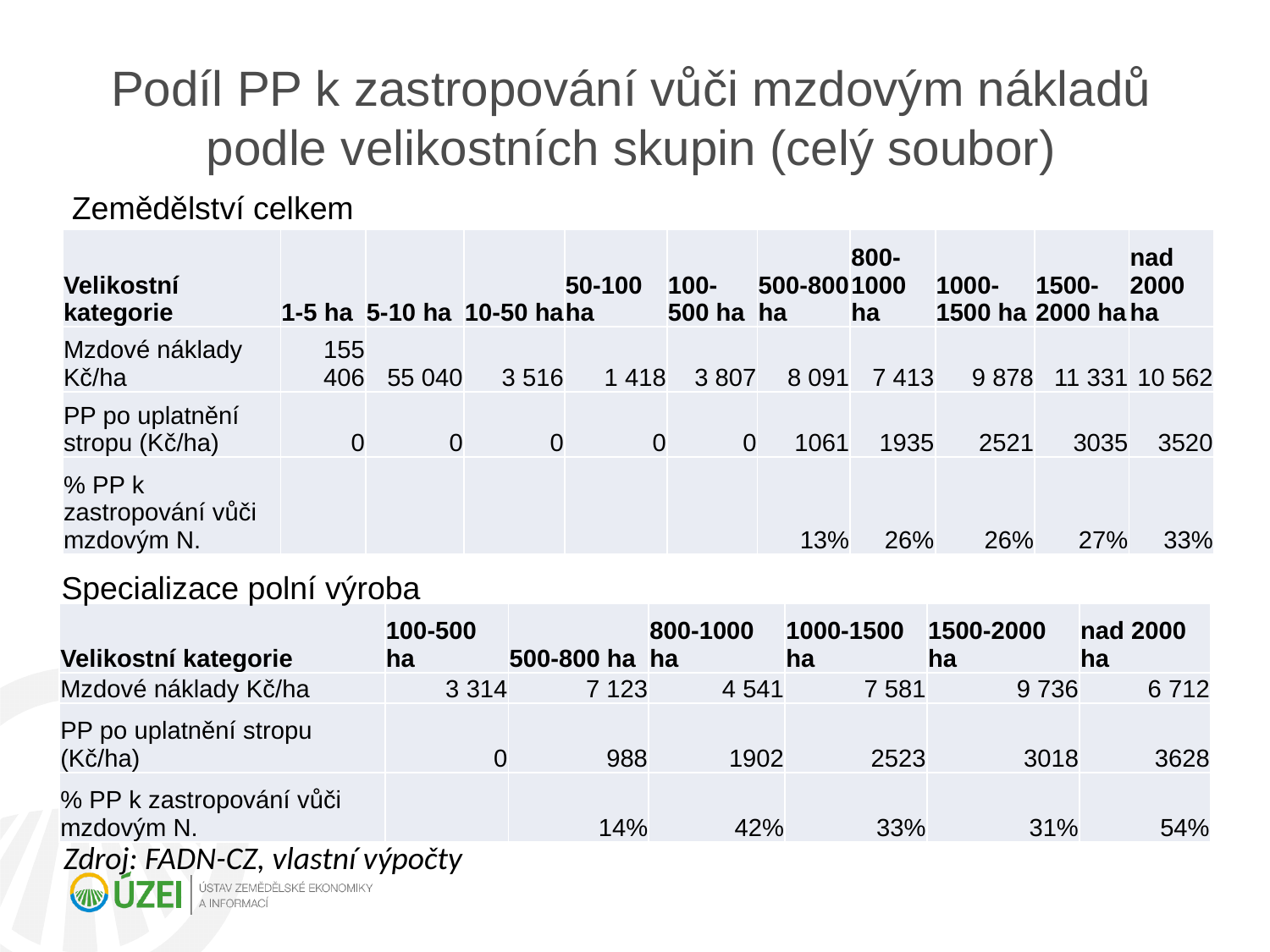

# Podíl PP k zastropování vůči mzdovým nákladů podle velikostních skupin (celý soubor)
Zemědělství celkem
| Velikostní kategorie | 1-5 ha | 5-10 ha | 10-50 ha | 50-100 ha | 100-500 ha | 500-800 ha | 800-1000 ha | 1000-1500 ha | 1500-2000 ha | nad 2000 ha |
| --- | --- | --- | --- | --- | --- | --- | --- | --- | --- | --- |
| Mzdové náklady Kč/ha | 155 406 | 55 040 | 3 516 | 1 418 | 3 807 | 8 091 | 7 413 | 9 878 | 11 331 | 10 562 |
| PP po uplatnění stropu (Kč/ha) | 0 | 0 | 0 | 0 | 0 | 1061 | 1935 | 2521 | 3035 | 3520 |
| % PP k zastropování vůči mzdovým N. |  |  |  |  |  | 13% | 26% | 26% | 27% | 33% |
Specializace polní výroba
| Velikostní kategorie | 100-500 ha | 500-800 ha | 800-1000 ha | 1000-1500 ha | 1500-2000 ha | nad 2000 ha |
| --- | --- | --- | --- | --- | --- | --- |
| Mzdové náklady Kč/ha | 3 314 | 7 123 | 4 541 | 7 581 | 9 736 | 6 712 |
| PP po uplatnění stropu (Kč/ha) | 0 | 988 | 1902 | 2523 | 3018 | 3628 |
| % PP k zastropování vůči mzdovým N. |  | 14% | 42% | 33% | 31% | 54% |
Zdroj: FADN-CZ, vlastní výpočty
Zdroj: FADN-CZ, vlastní výpočty